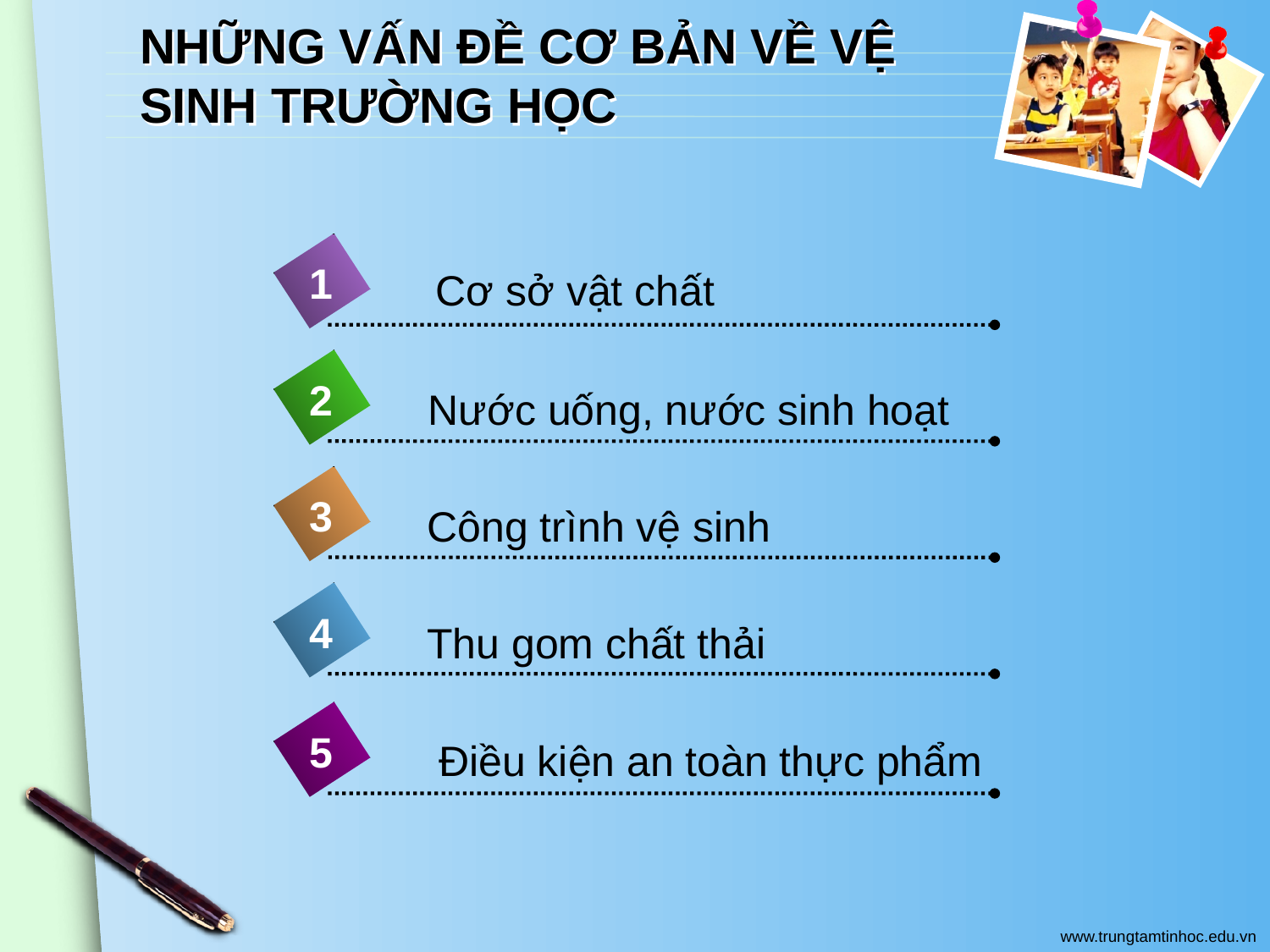

# NHỮNG VẤN ĐỀ CƠ BẢN VỀ VỆ SINH TRƯỜNG HỌC

1
Cơ sở vật chất

2
Nước uống, nước sinh hoạt

3
Công trình vệ sinh

4
Thu gom chất thải

5
Điều kiện an toàn thực phẩm